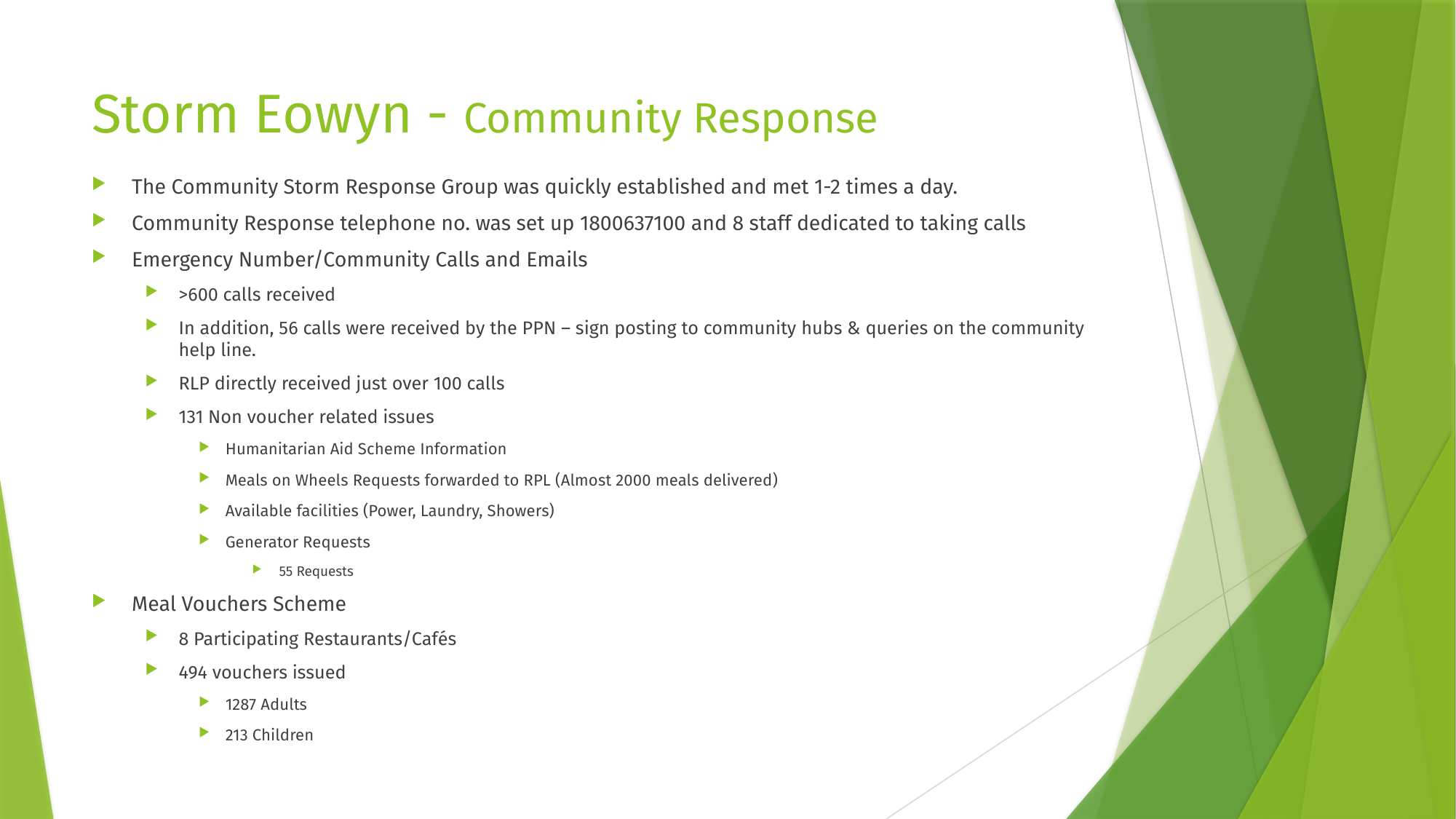

# Storm Eowyn - Community Response
The Community Storm Response Group was quickly established and met 1-2 times a day.
Community Response telephone no. was set up 1800637100 and 8 staff dedicated to taking calls
Emergency Number/Community Calls and Emails
>600 calls received
In addition, 56 calls were received by the PPN – sign posting to community hubs & queries on the community help line.
RLP directly received just over 100 calls
131 Non voucher related issues
Humanitarian Aid Scheme Information
Meals on Wheels Requests forwarded to RPL (Almost 2000 meals delivered)
Available facilities (Power, Laundry, Showers)
Generator Requests
55 Requests
Meal Vouchers Scheme
8 Participating Restaurants/Cafés
494 vouchers issued
1287 Adults
213 Children